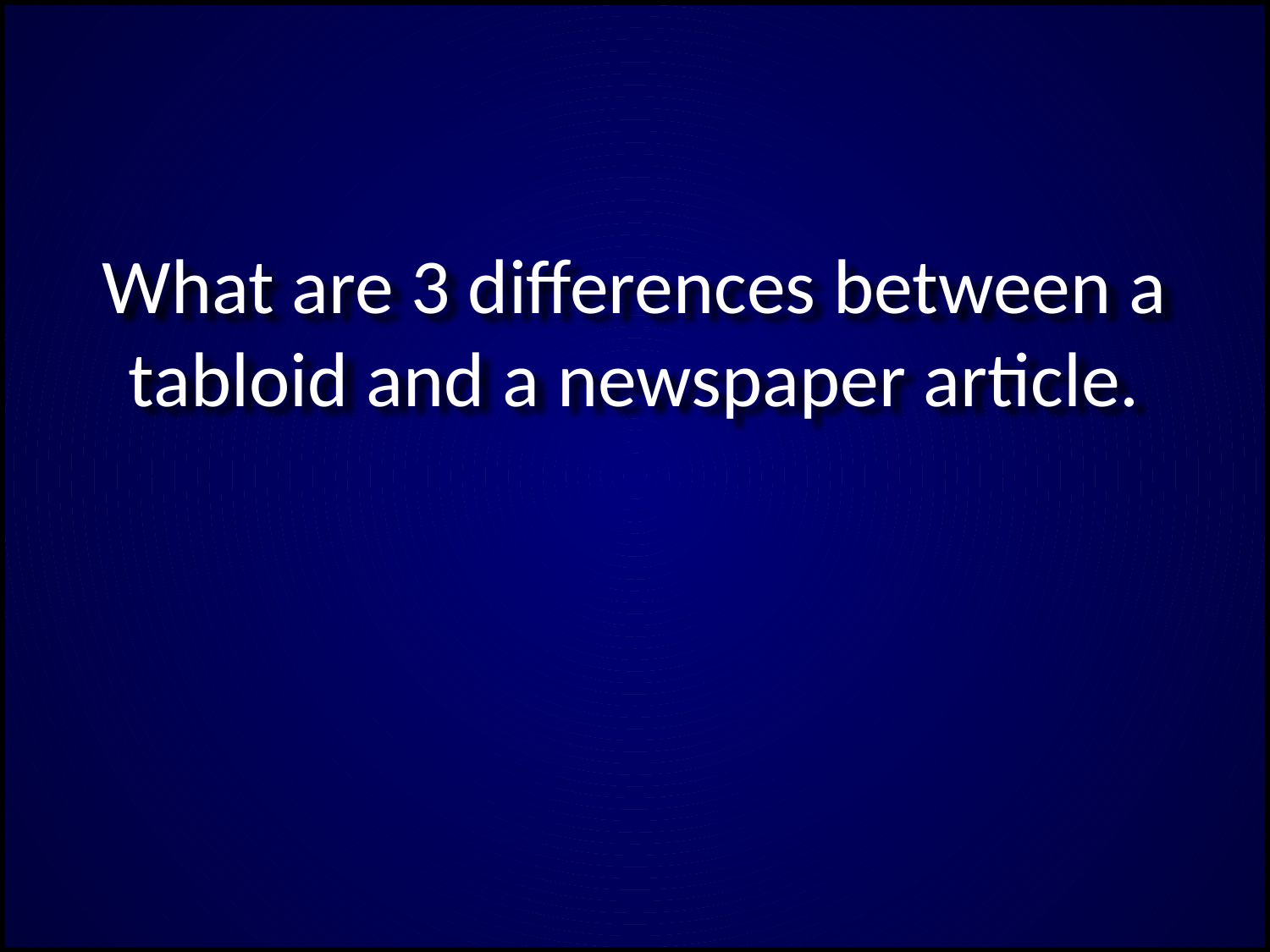

What are 3 differences between a tabloid and a newspaper article.